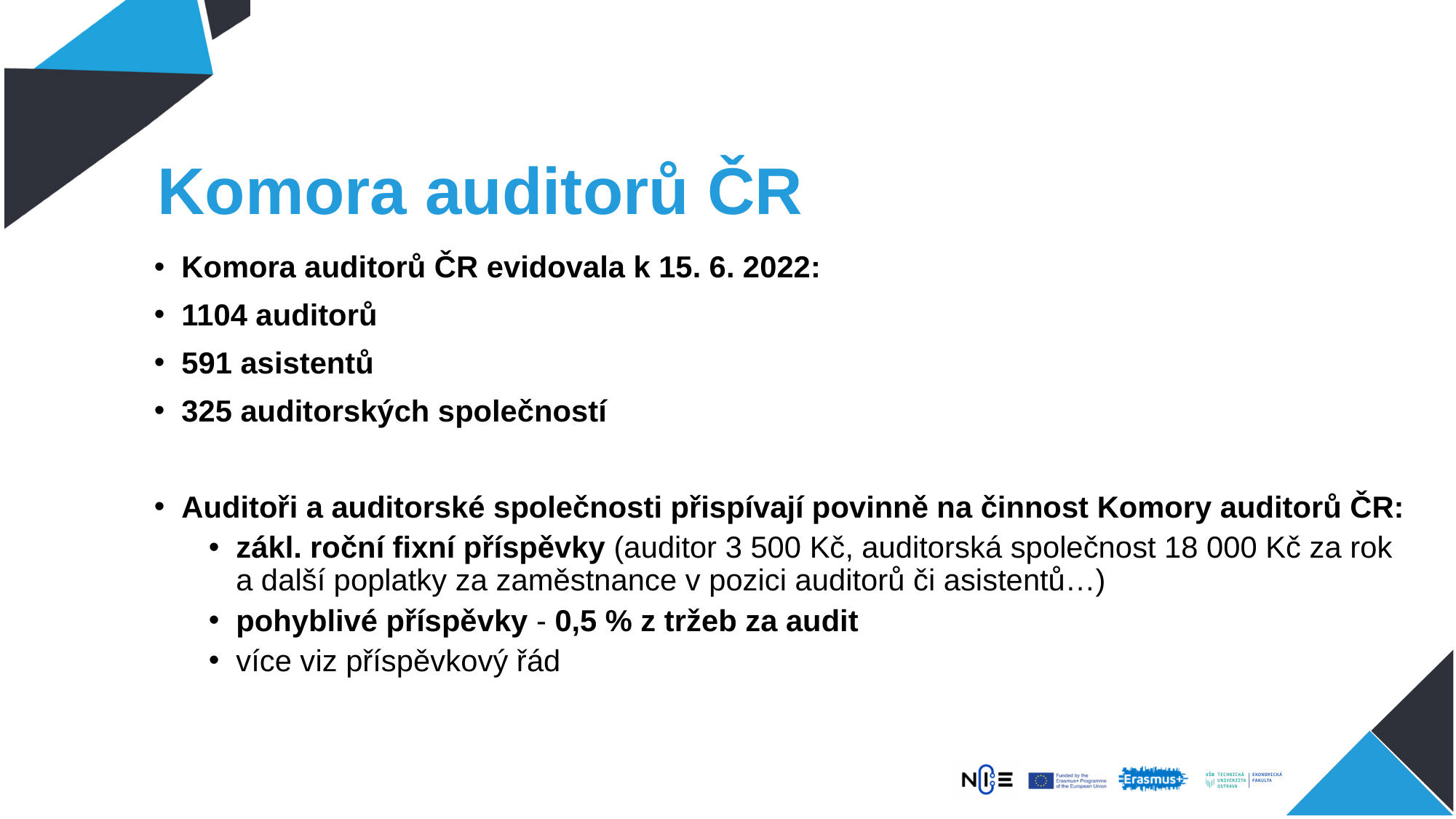

# Komora auditorů ČR
Komora auditorů ČR evidovala k 15. 6. 2022:
1104 auditorů
591 asistentů
325 auditorských společností

Auditoři a auditorské společnosti přispívají povinně na činnost Komory auditorů ČR:
zákl. roční fixní příspěvky (auditor 3 500 Kč, auditorská společnost 18 000 Kč za rok a další poplatky za zaměstnance v pozici auditorů či asistentů…)
pohyblivé příspěvky - 0,5 % z tržeb za audit
více viz příspěvkový řád